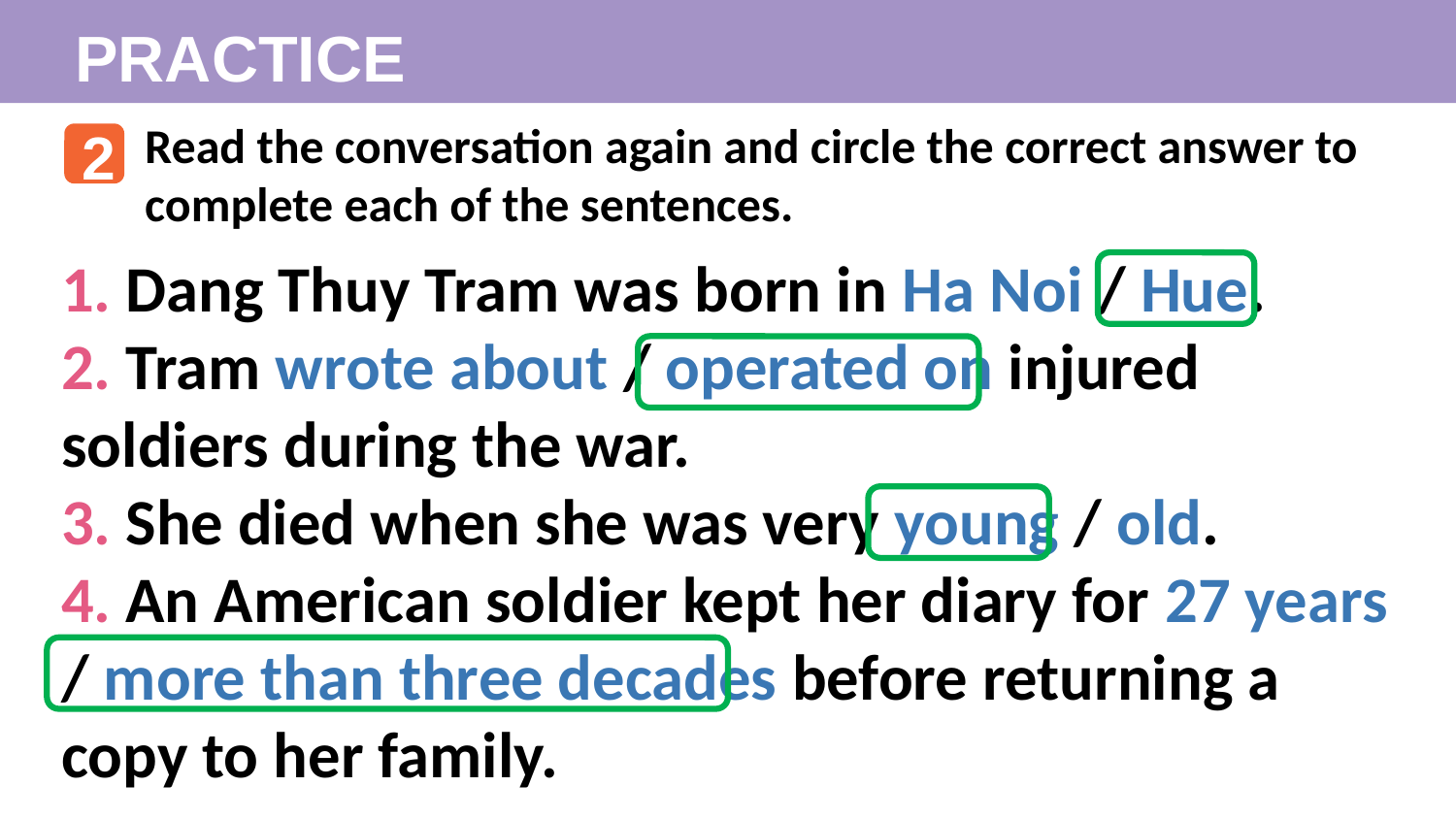

PRACTICE
Read the conversation again and circle the correct answer to complete each of the sentences.
2

1. Dang Thuy Tram was born in Ha Noi / Hue.
2. Tram wrote about / operated on injured soldiers during the war.
3. She died when she was very young / old.
4. An American soldier kept her diary for 27 years / more than three decades before returning a copy to her family.